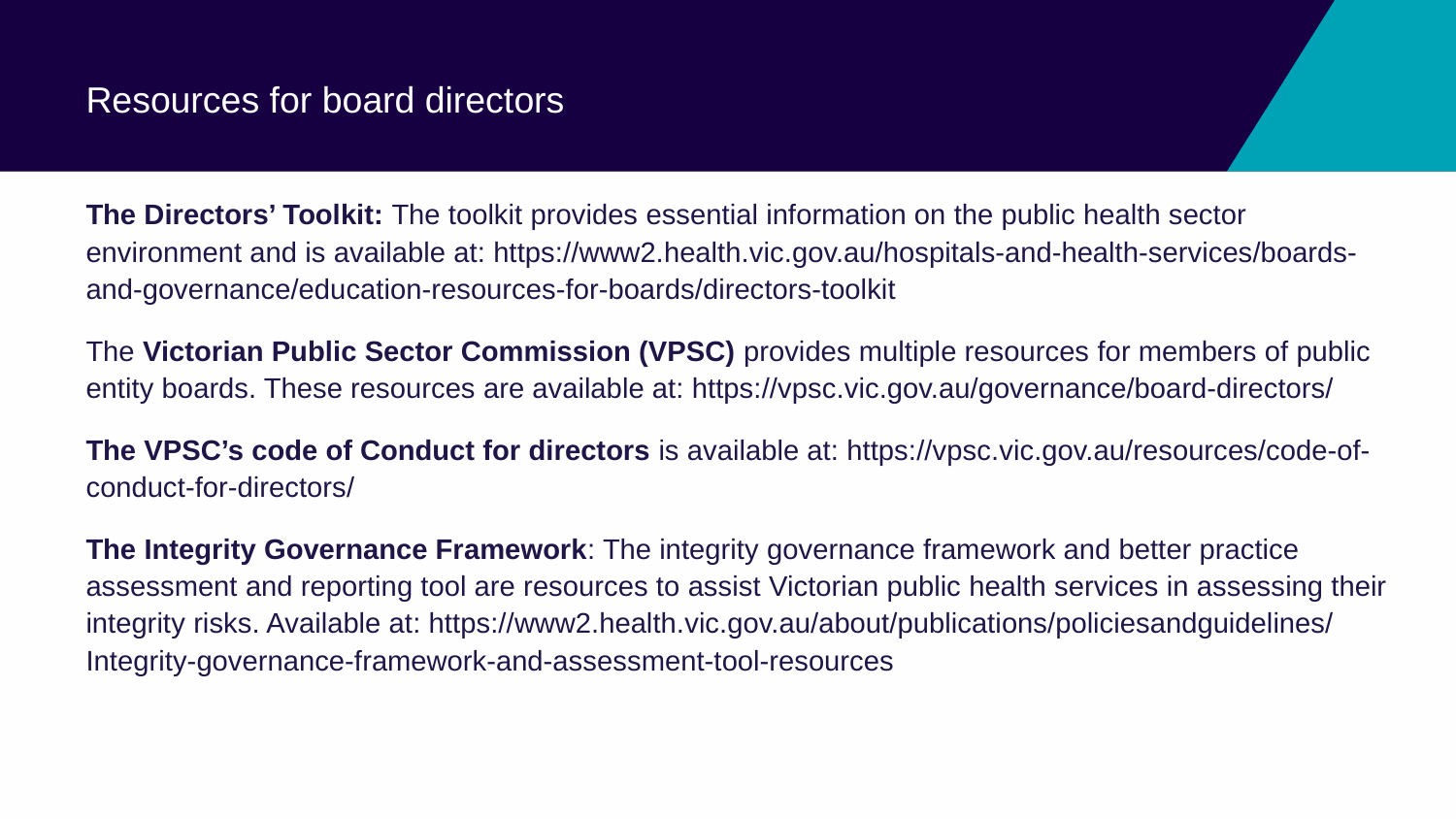

# Resources for board directors
The Directors’ Toolkit: The toolkit provides essential information on the public health sector environment and is available at: https://www2.health.vic.gov.au/hospitals-and-health-services/boards-and-governance/education-resources-for-boards/directors-toolkit
The Victorian Public Sector Commission (VPSC) provides multiple resources for members of public entity boards. These resources are available at: https://vpsc.vic.gov.au/governance/board-directors/
The VPSC’s code of Conduct for directors is available at: https://vpsc.vic.gov.au/resources/code-of-conduct-for-directors/
The Integrity Governance Framework: The integrity governance framework and better practice assessment and reporting tool are resources to assist Victorian public health services in assessing their integrity risks. Available at: https://www2.health.vic.gov.au/about/publications/policiesandguidelines/Integrity-governance-framework-and-assessment-tool-resources